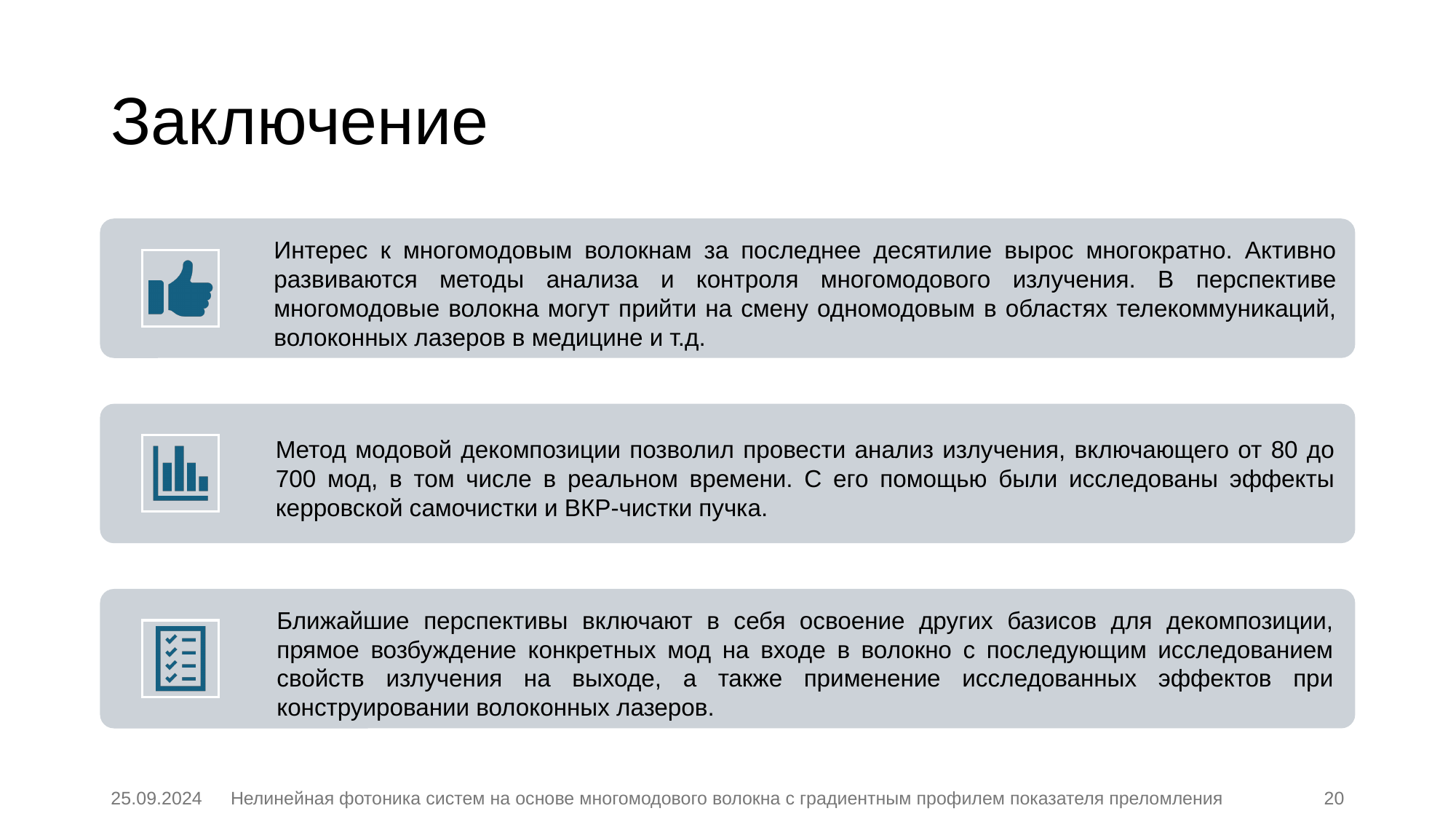

# Заключение
Интерес к многомодовым волокнам за последнее десятилие вырос многократно. Активно развиваются методы анализа и контроля многомодового излучения. В перспективе многомодовые волокна могут прийти на смену одномодовым в областях телекоммуникаций, волоконных лазеров в медицине и т.д.
Метод модовой декомпозиции позволил провести анализ излучения, включающего от 80 до 700 мод, в том числе в реальном времени. С его помощью были исследованы эффекты керровской самочистки и ВКР-чистки пучка.
Ближайшие перспективы включают в себя освоение других базисов для декомпозиции, прямое возбуждение конкретных мод на входе в волокно с последующим исследованием свойств излучения на выходе, а также применение исследованных эффектов при конструировании волоконных лазеров.
25.09.2024
Нелинейная фотоника систем на основе многомодового волокна с градиентным профилем показателя преломления
20